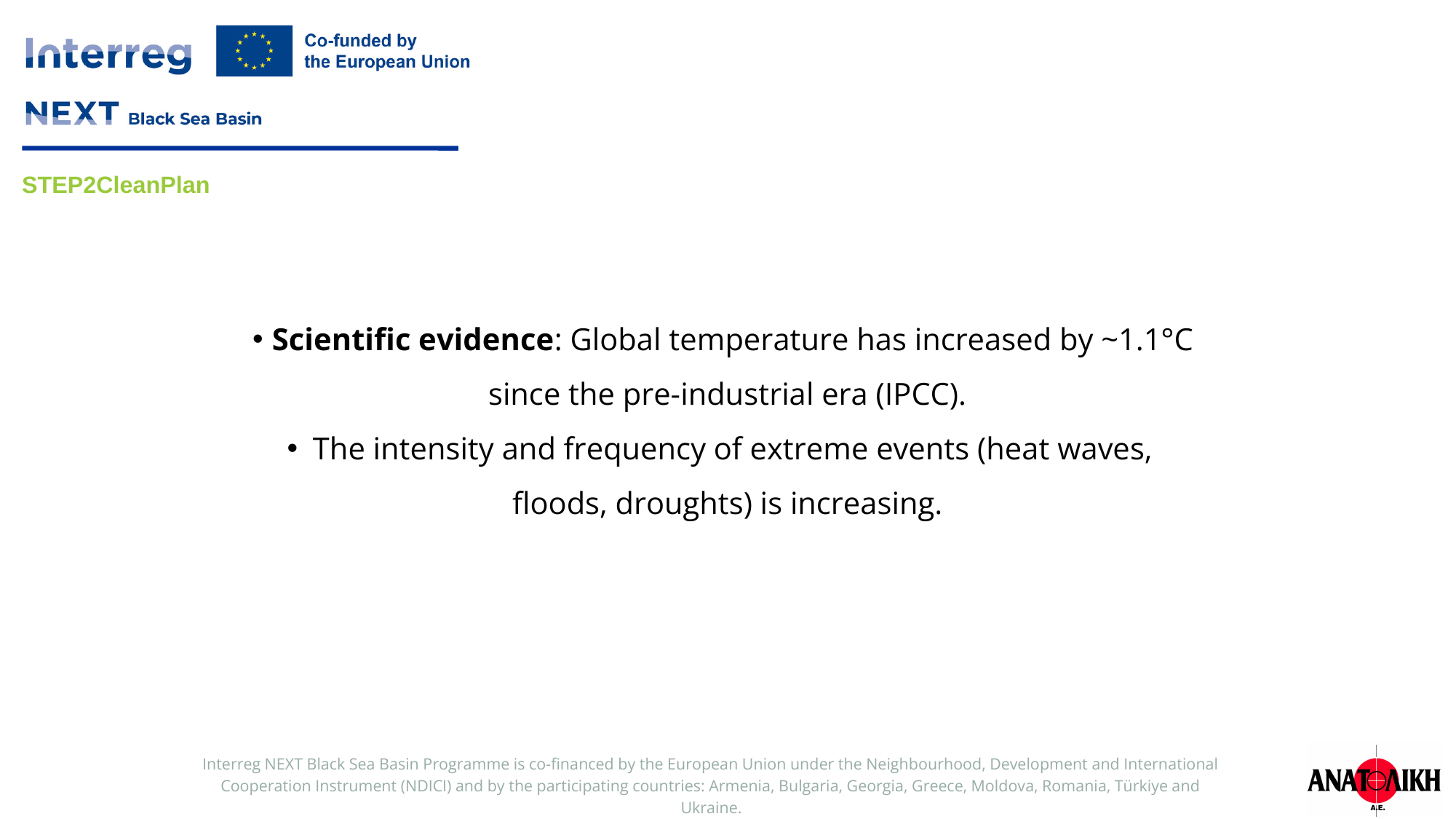

Scientific evidence: Global temperature has increased by ~1.1°C since the pre-industrial era (IPCC).
The intensity and frequency of extreme events (heat waves, floods, droughts) is increasing.